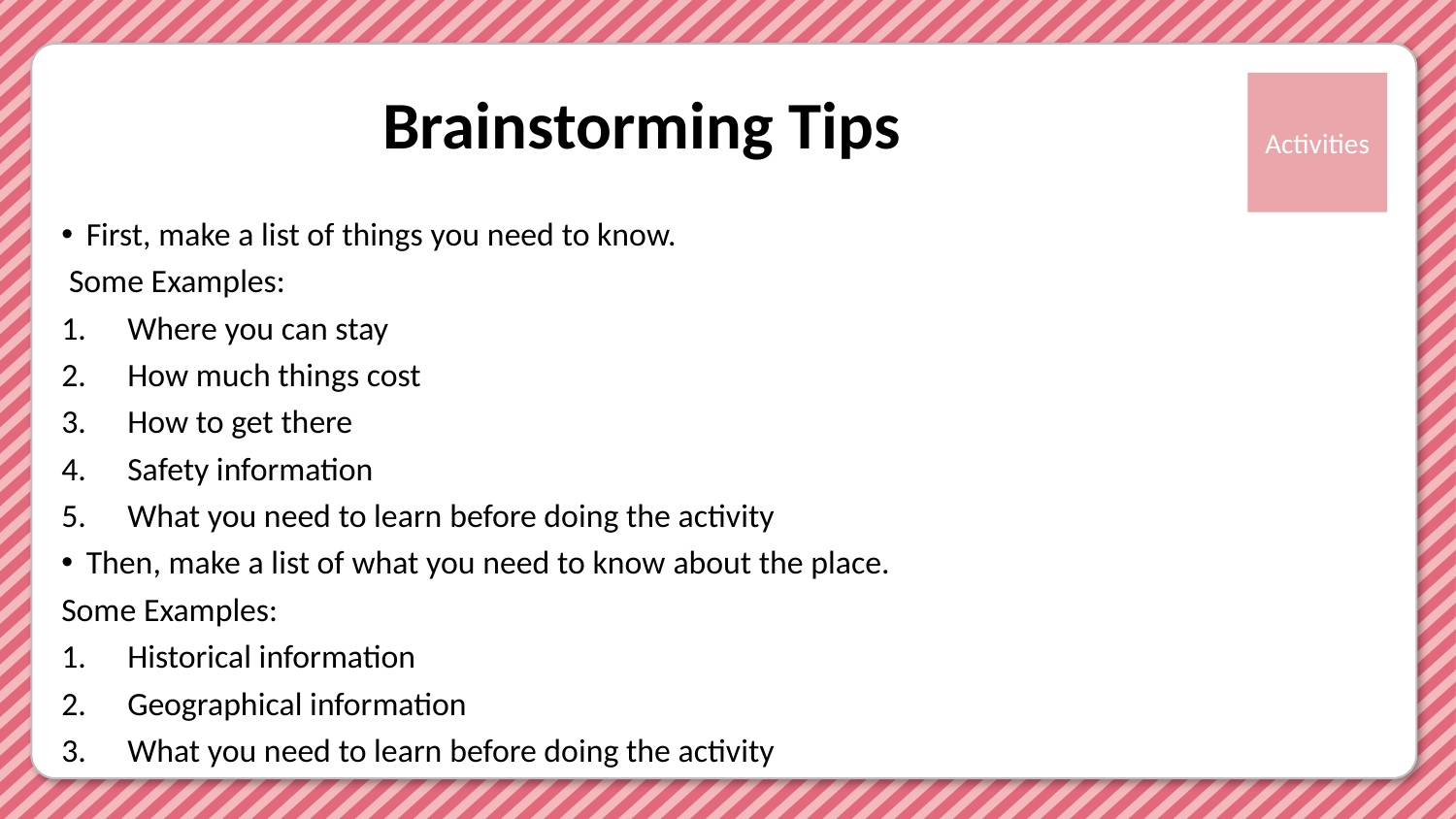

# Brainstorming Tips
First, make a list of things you need to know.
 Some Examples:
Where you can stay
How much things cost
How to get there
Safety information
What you need to learn before doing the activity
Then, make a list of what you need to know about the place.
Some Examples:
Historical information
Geographical information
What you need to learn before doing the activity